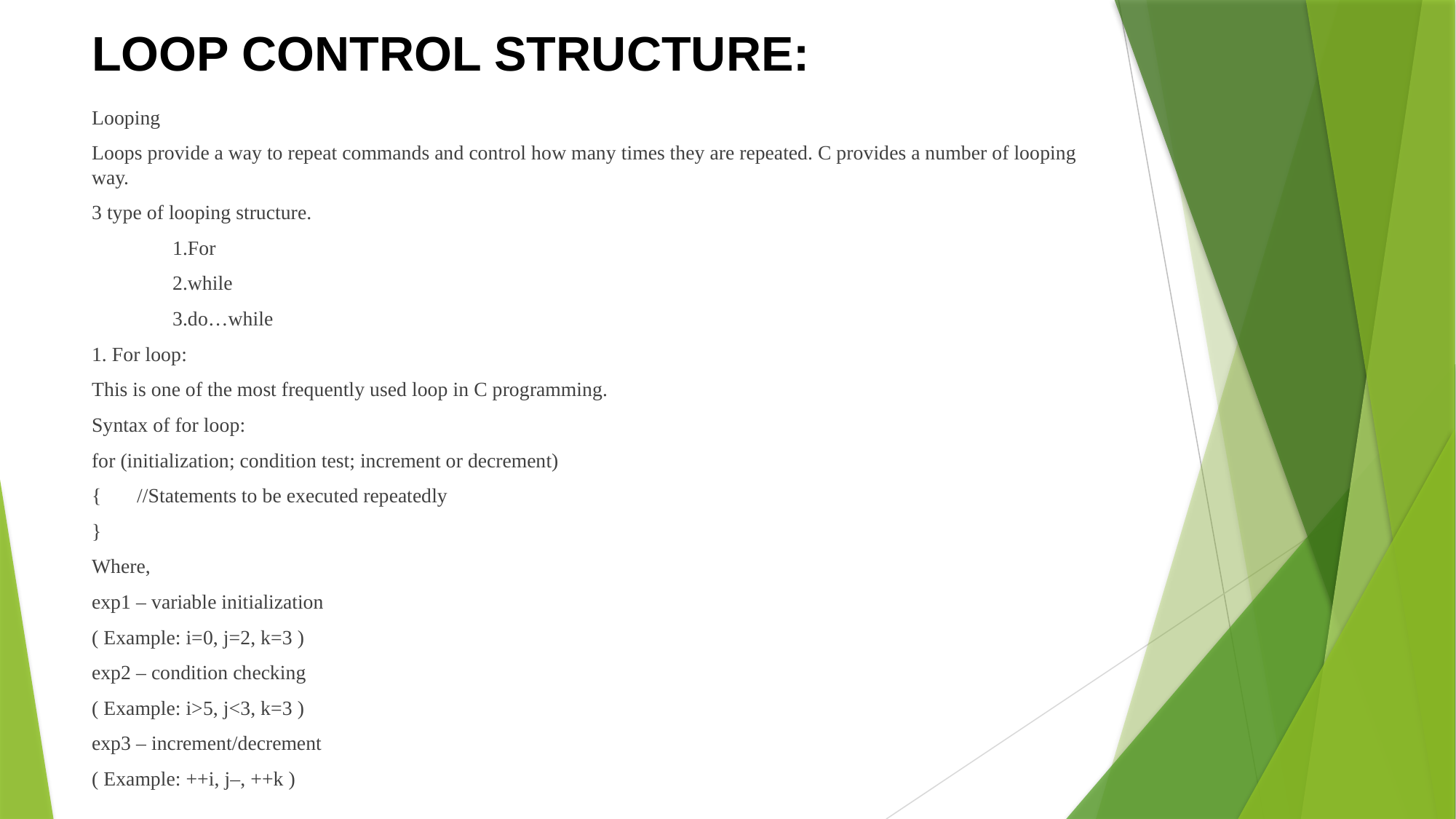

# LOOP CONTROL STRUCTURE:
Looping
Loops provide a way to repeat commands and control how many times they are repeated. C provides a number of looping way.
3 type of looping structure.
	1.For
	2.while
	3.do…while
1. For loop:
This is one of the most frequently used loop in C programming.
Syntax of for loop:
for (initialization; condition test; increment or decrement)
{       //Statements to be executed repeatedly
}
Where,
exp1 – variable initialization
( Example: i=0, j=2, k=3 )
exp2 – condition checking
( Example: i>5, j<3, k=3 )
exp3 – increment/decrement
( Example: ++i, j–, ++k )